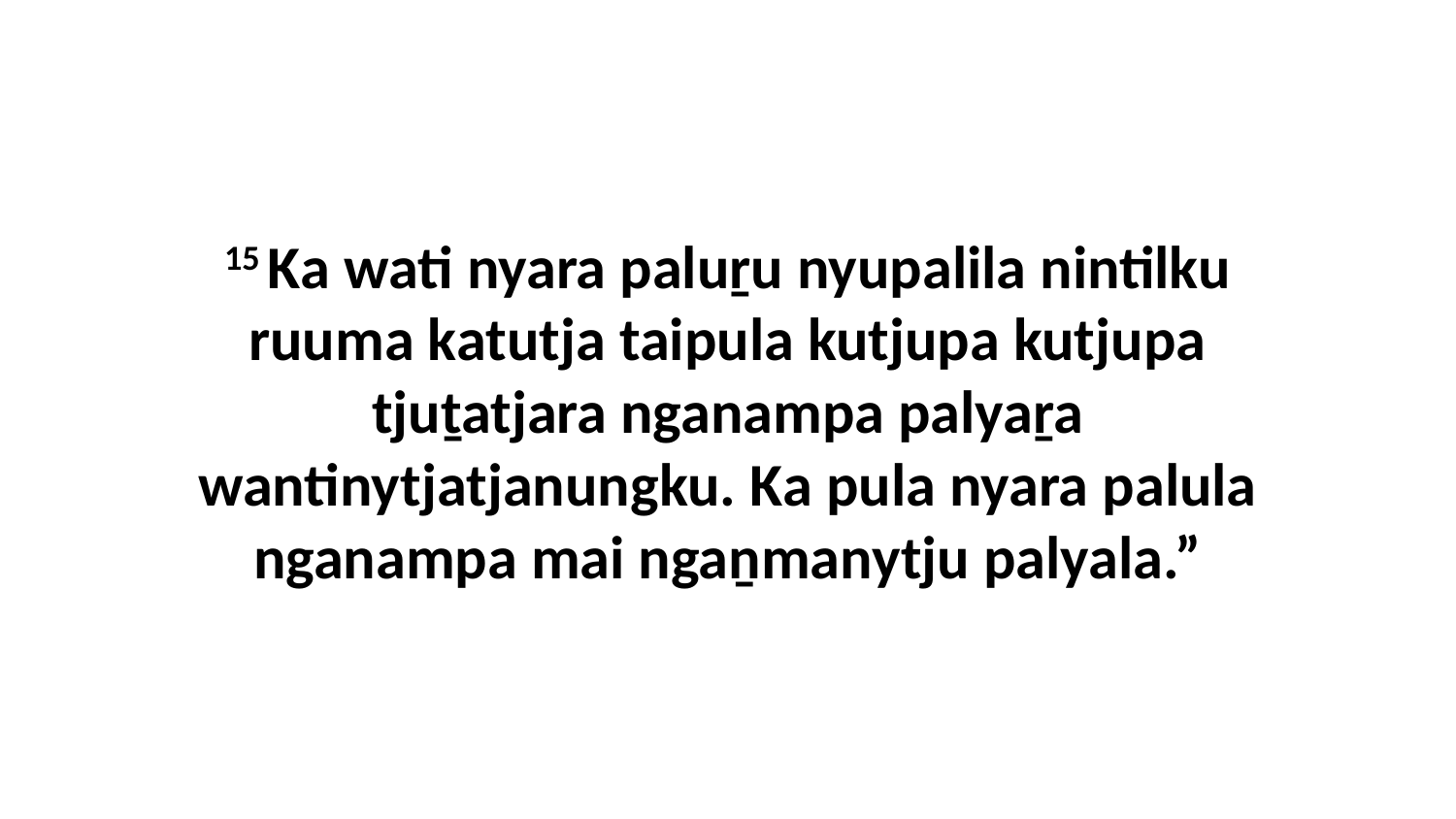

15 Ka wati nyara paluṟu nyupalila nintilku ruuma katutja taipula kutjupa kutjupa tjuṯatjara nganampa palyaṟa wantinytjatjanungku. Ka pula nyara palula nganampa mai ngaṉmanytju palyala.”